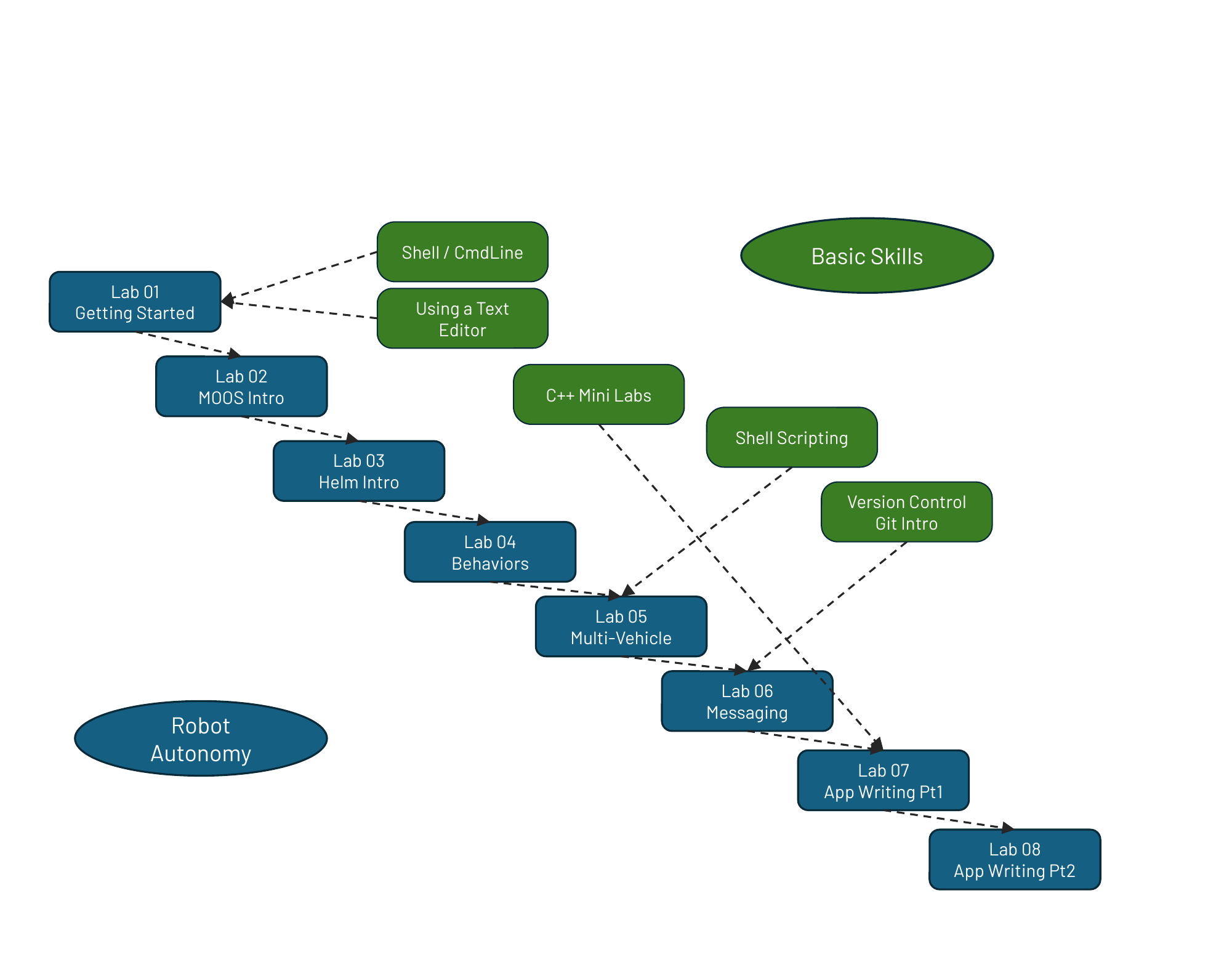

Basic Skills
Shell / CmdLine
Lab 01
Getting Started
Using a Text Editor
Lab 02
MOOS Intro
C++ Mini Labs
Shell Scripting
Lab 03
Helm Intro
Version Control
Git Intro
Lab 04
Behaviors
Lab 05
Multi-Vehicle
Lab 06
Messaging
Robot Autonomy
Lab 07
App Writing Pt1
Lab 08
App Writing Pt2